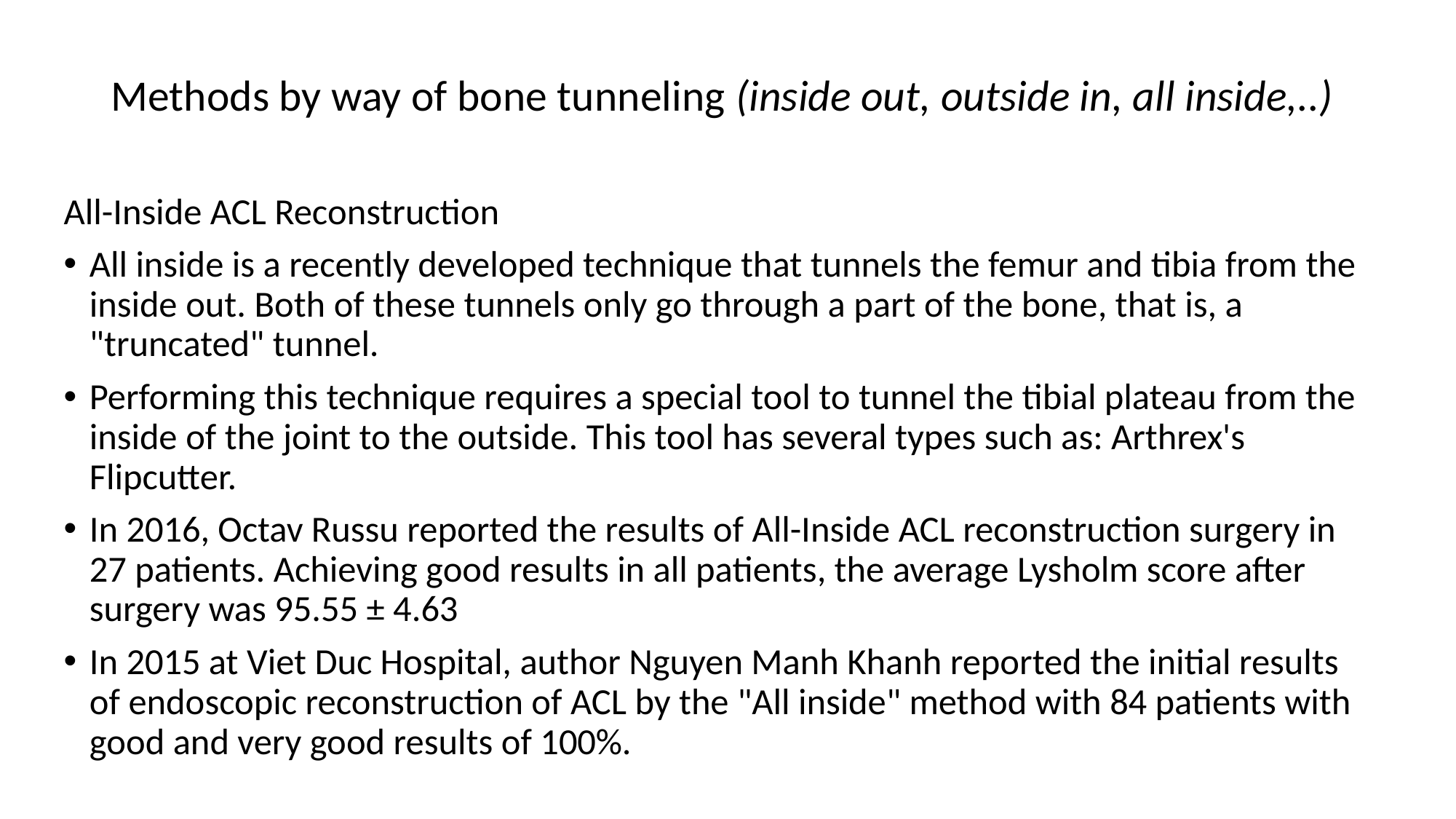

# Methods by way of bone tunneling (inside out, outside in, all inside,..)
All-Inside ACL Reconstruction
All inside is a recently developed technique that tunnels the femur and tibia from the inside out. Both of these tunnels only go through a part of the bone, that is, a "truncated" tunnel.
Performing this technique requires a special tool to tunnel the tibial plateau from the inside of the joint to the outside. This tool has several types such as: Arthrex's Flipcutter.
In 2016, Octav Russu reported the results of All-Inside ACL reconstruction surgery in 27 patients. Achieving good results in all patients, the average Lysholm score after surgery was 95.55 ± 4.63
In 2015 at Viet Duc Hospital, author Nguyen Manh Khanh reported the initial results of endoscopic reconstruction of ACL by the "All inside" method with 84 patients with good and very good results of 100%.